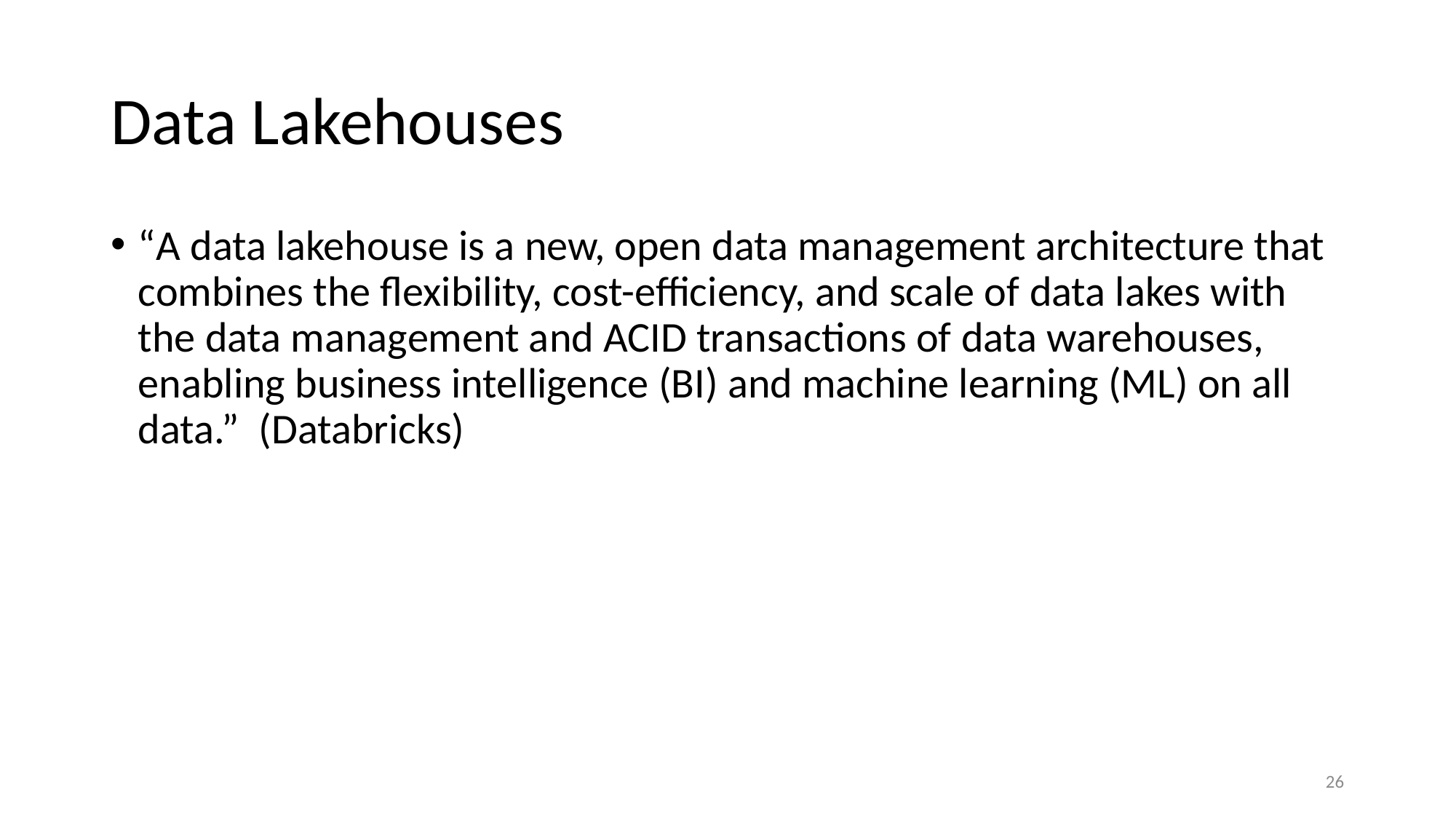

# Data Lakehouses
“A data lakehouse is a new, open data management architecture that combines the flexibility, cost-efficiency, and scale of data lakes with the data management and ACID transactions of data warehouses, enabling business intelligence (BI) and machine learning (ML) on all data.”  (Databricks)
26